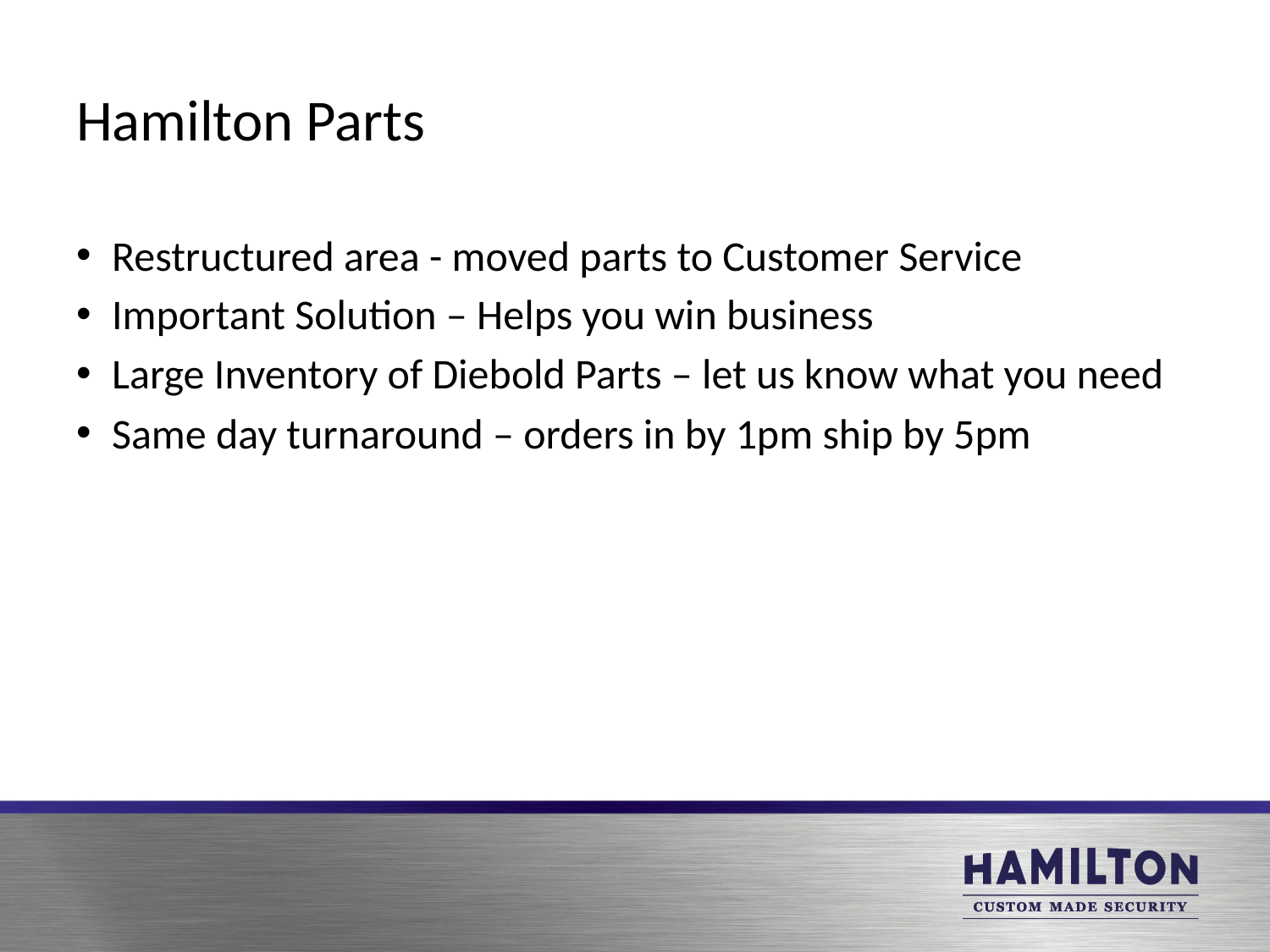

# Hamilton Parts
Restructured area - moved parts to Customer Service
Important Solution – Helps you win business
Large Inventory of Diebold Parts – let us know what you need
Same day turnaround – orders in by 1pm ship by 5pm